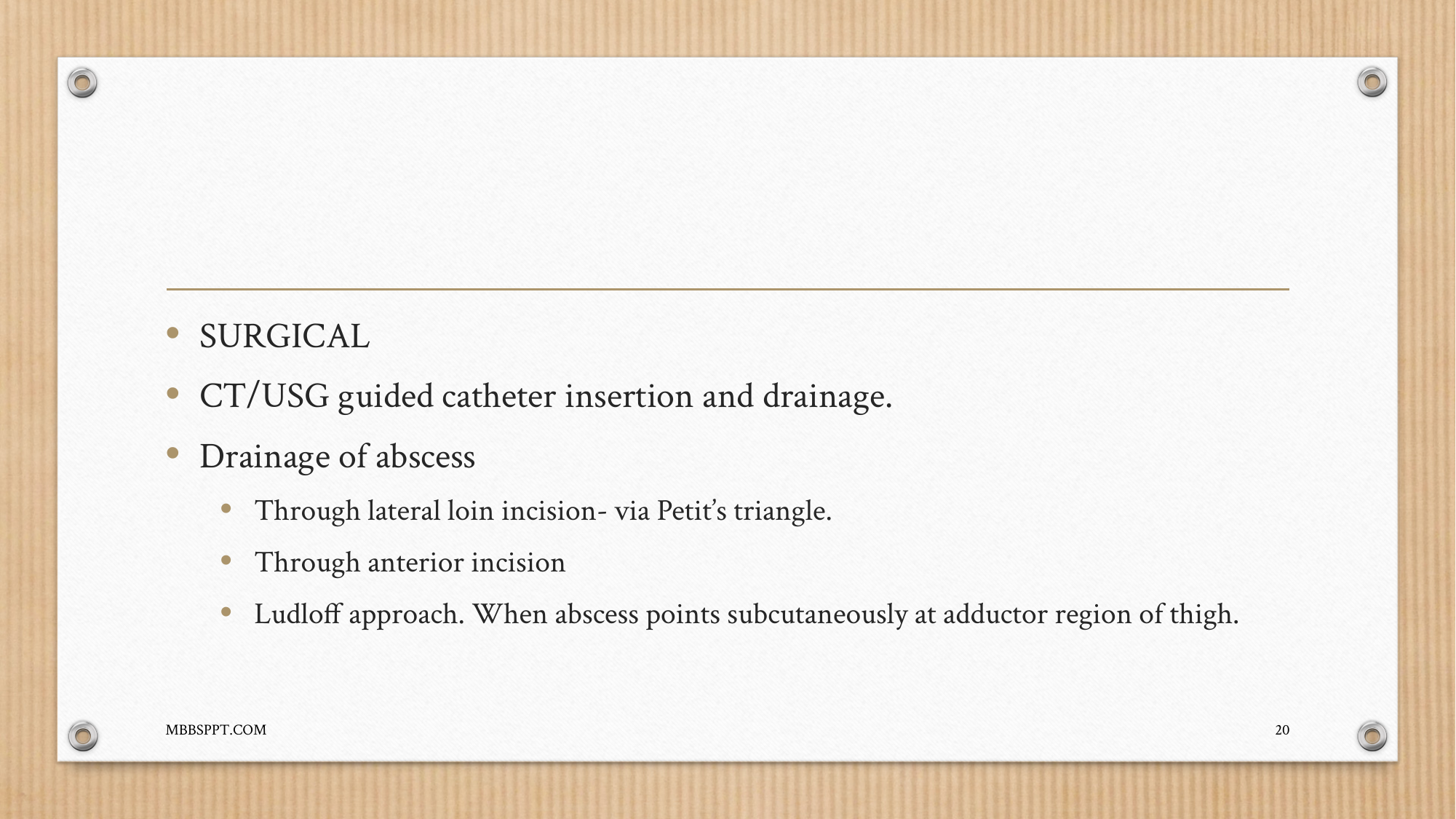

#
SURGICAL
CT/USG guided catheter insertion and drainage.
Drainage of abscess
Through lateral loin incision- via Petit’s triangle.
Through anterior incision
Ludloff approach. When abscess points subcutaneously at adductor region of thigh.

MBBSPPT.COM
20